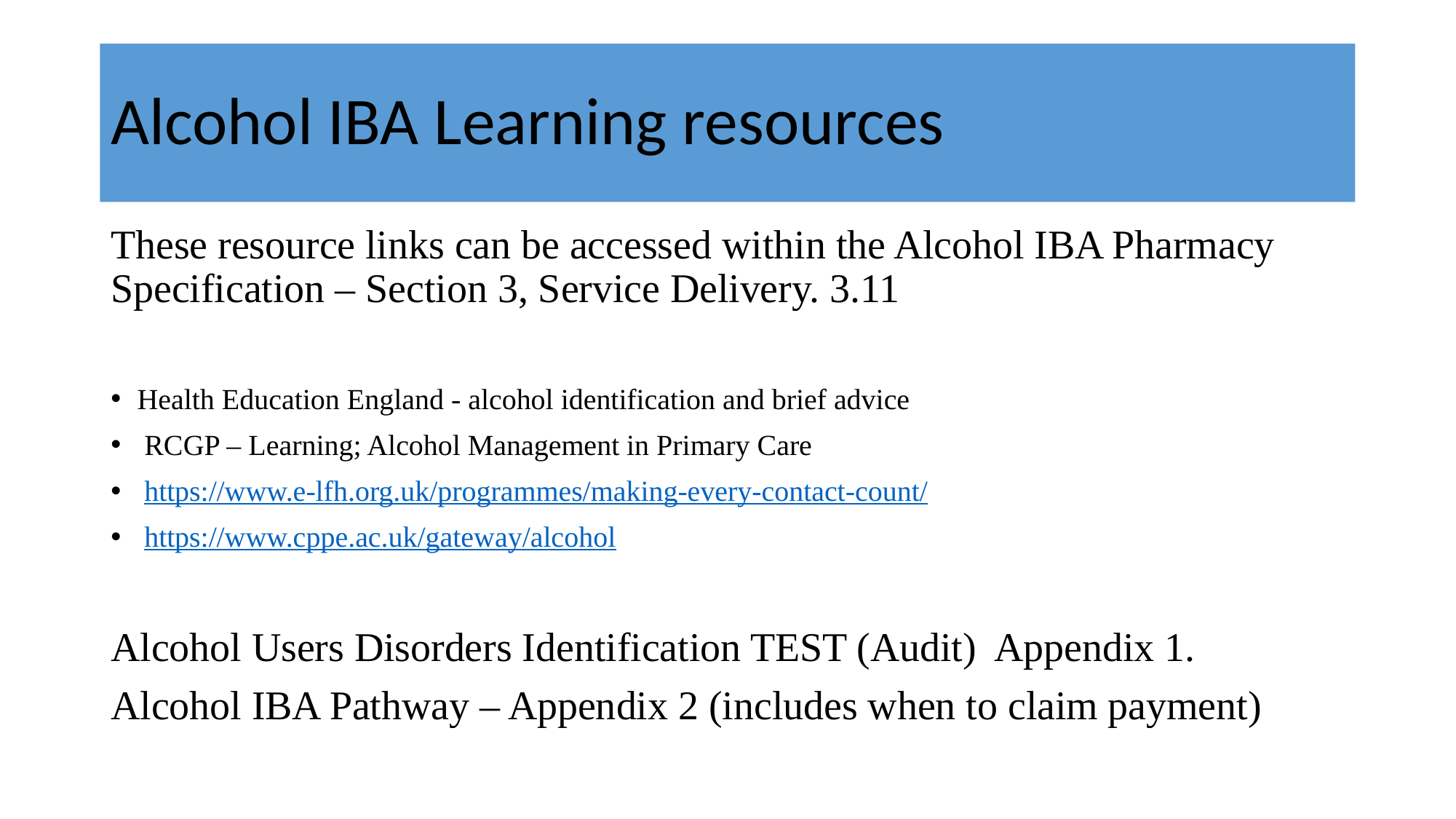

# Alcohol IBA Learning resources
These resource links can be accessed within the Alcohol IBA Pharmacy Specification – Section 3, Service Delivery. 3.11

Health Education England - alcohol identification and brief advice
 RCGP – Learning; Alcohol Management in Primary Care
 https://www.e-lfh.org.uk/programmes/making-every-contact-count/
 https://www.cppe.ac.uk/gateway/alcohol

Alcohol Users Disorders Identification TEST (Audit)  Appendix 1.
Alcohol IBA Pathway – Appendix 2 (includes when to claim payment)